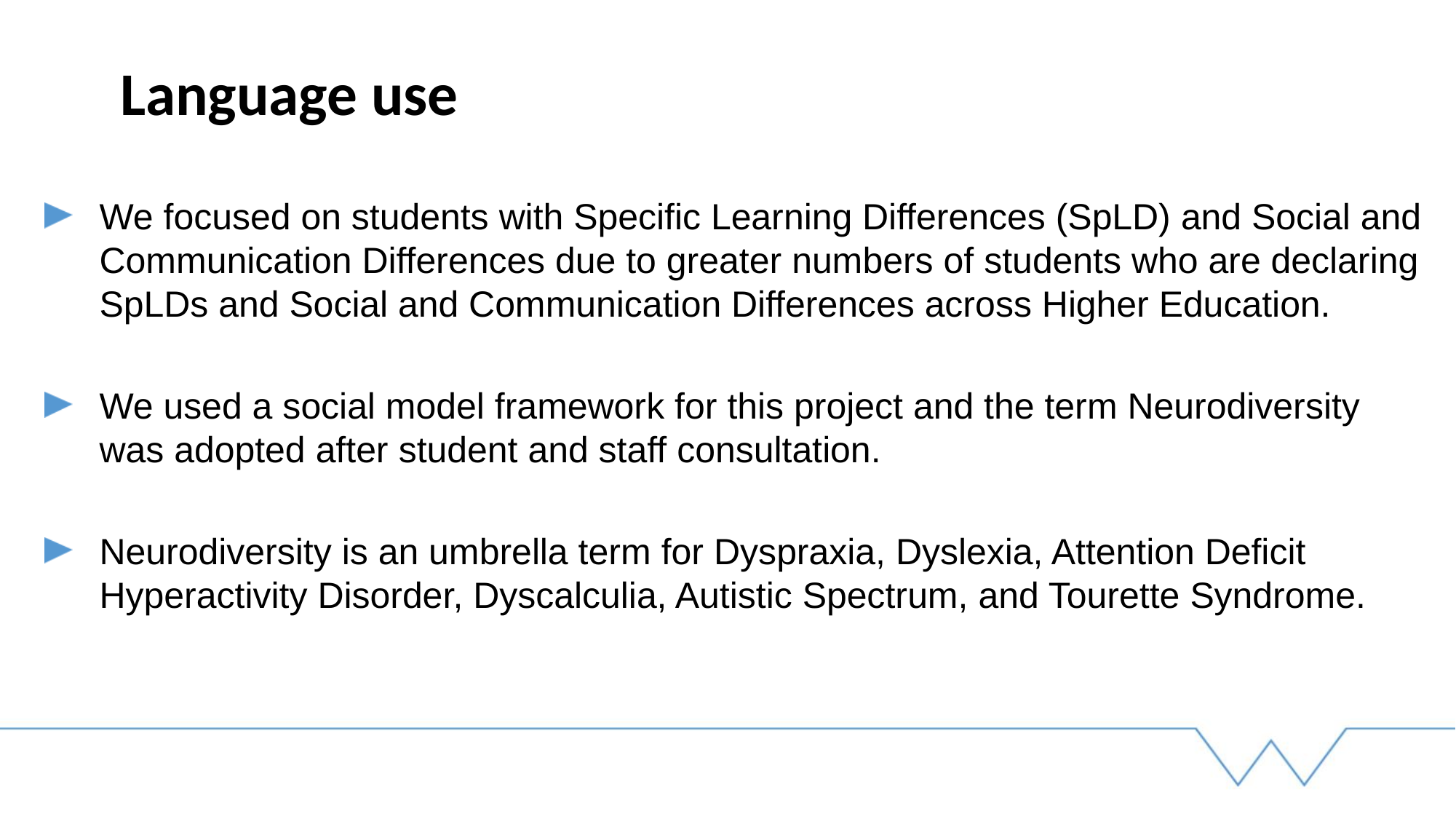

# Language use
We focused on students with Specific Learning Differences (SpLD) and Social and Communication Differences due to greater numbers of students who are declaring SpLDs and Social and Communication Differences across Higher Education.

We used a social model framework for this project and the term Neurodiversity was adopted after student and staff consultation.

Neurodiversity is an umbrella term for Dyspraxia, Dyslexia, Attention Deficit Hyperactivity Disorder, Dyscalculia, Autistic Spectrum, and Tourette Syndrome.